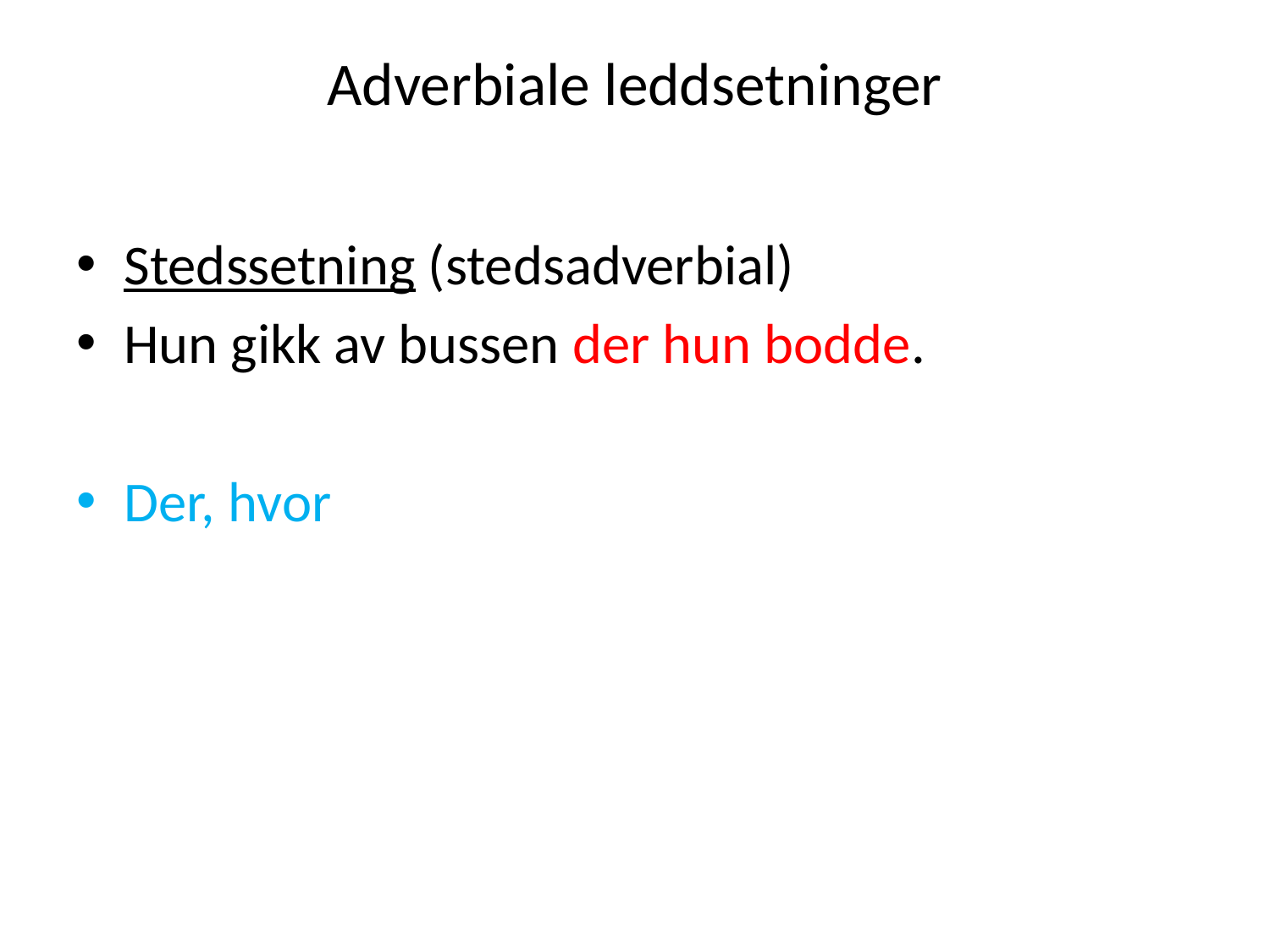

# Adverbiale leddsetninger
Stedssetning (stedsadverbial)
Hun gikk av bussen der hun bodde.

Der, hvor